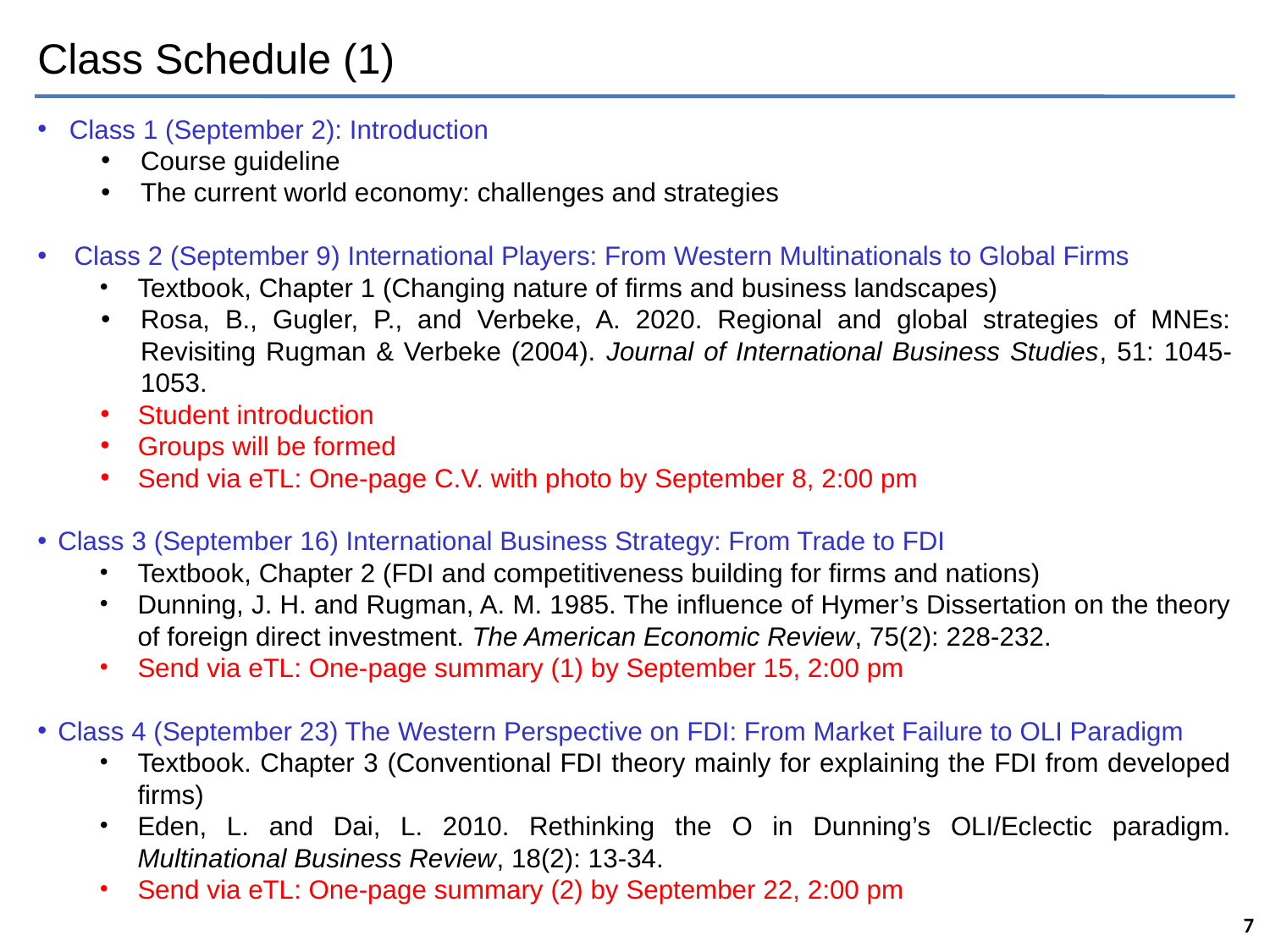

# Class Schedule (1)
Class 1 (September 2): Introduction
Course guideline
The current world economy: challenges and strategies

Class 2 (September 9) International Players: From Western Multinationals to Global Firms
Textbook, Chapter 1 (Changing nature of firms and business landscapes)
Rosa, B., Gugler, P., and Verbeke, A. 2020. Regional and global strategies of MNEs: Revisiting Rugman & Verbeke (2004). Journal of International Business Studies, 51: 1045-1053.
Student introduction
Groups will be formed
Send via eTL: One-page C.V. with photo by September 8, 2:00 pm

Class 3 (September 16) International Business Strategy: From Trade to FDI
Textbook, Chapter 2 (FDI and competitiveness building for firms and nations)
Dunning, J. H. and Rugman, A. M. 1985. The influence of Hymer’s Dissertation on the theory of foreign direct investment. The American Economic Review, 75(2): 228-232.
Send via eTL: One-page summary (1) by September 15, 2:00 pm

Class 4 (September 23) The Western Perspective on FDI: From Market Failure to OLI Paradigm
Textbook. Chapter 3 (Conventional FDI theory mainly for explaining the FDI from developed firms)
Eden, L. and Dai, L. 2010. Rethinking the O in Dunning’s OLI/Eclectic paradigm. Multinational Business Review, 18(2): 13-34.
Send via eTL: One-page summary (2) by September 22, 2:00 pm

7